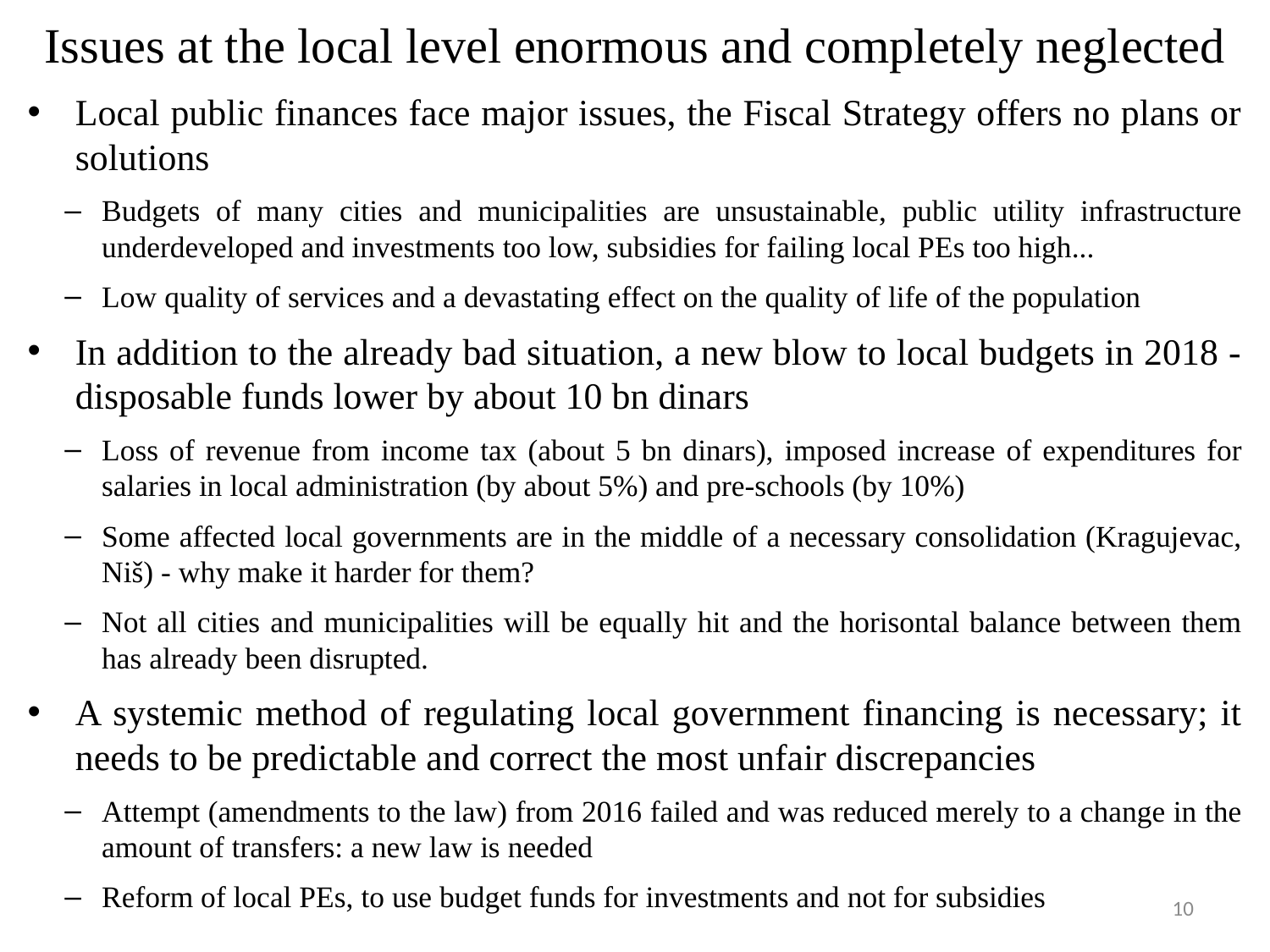

# Issues at the local level enormous and completely neglected
Local public finances face major issues, the Fiscal Strategy offers no plans or solutions
Budgets of many cities and municipalities are unsustainable, public utility infrastructure underdeveloped and investments too low, subsidies for failing local PEs too high...
Low quality of services and a devastating effect on the quality of life of the population
In addition to the already bad situation, a new blow to local budgets in 2018 - disposable funds lower by about 10 bn dinars
Loss of revenue from income tax (about 5 bn dinars), imposed increase of expenditures for salaries in local administration (by about 5%) and pre-schools (by 10%)
Some affected local governments are in the middle of a necessary consolidation (Kragujevac, Niš) - why make it harder for them?
Not all cities and municipalities will be equally hit and the horisontal balance between them has already been disrupted.
A systemic method of regulating local government financing is necessary; it needs to be predictable and correct the most unfair discrepancies
Attempt (amendments to the law) from 2016 failed and was reduced merely to a change in the amount of transfers: a new law is needed
Reform of local PEs, to use budget funds for investments and not for subsidies

10